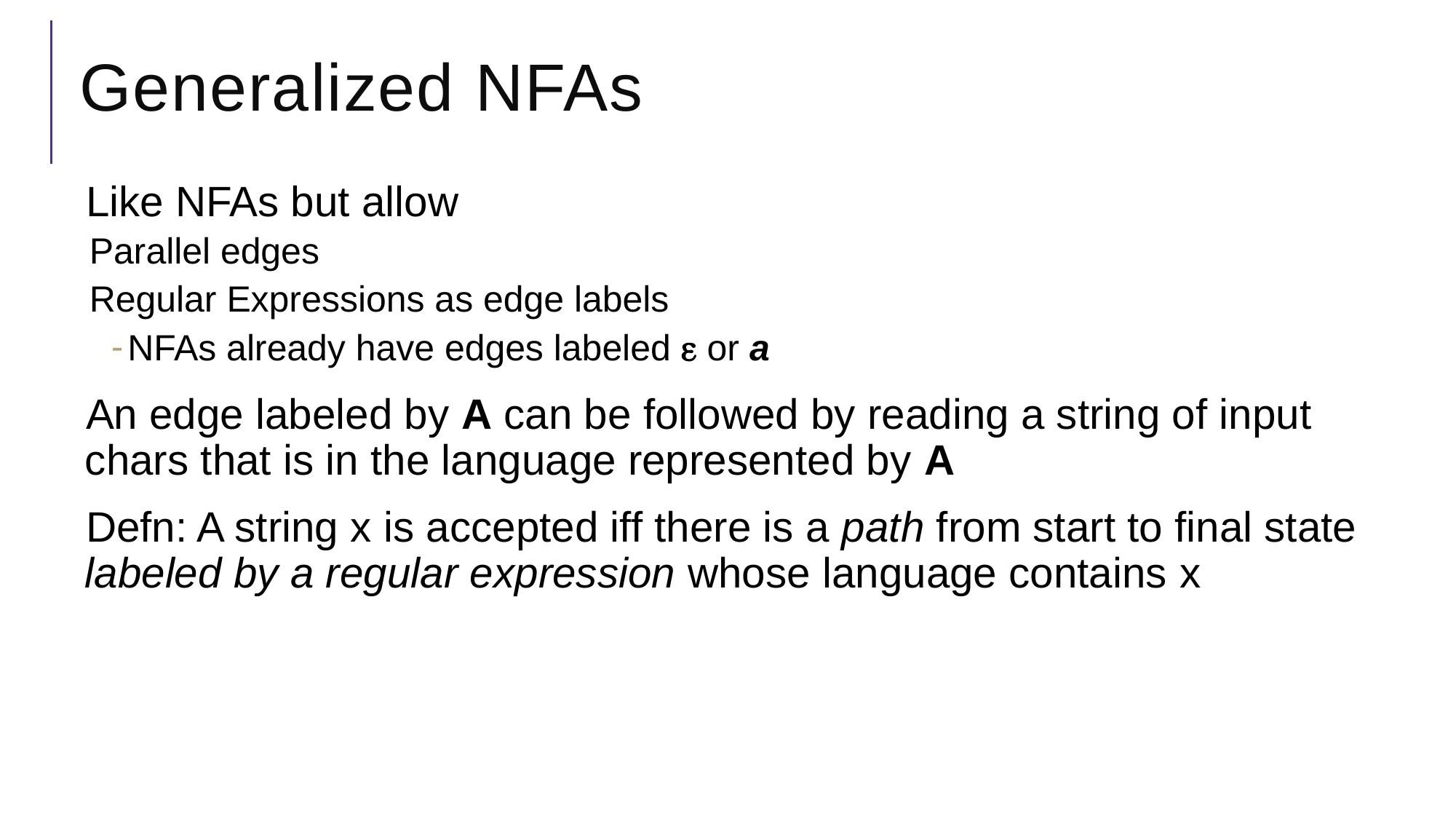

# Generalized NFAs
Like NFAs but allow
Parallel edges
Regular Expressions as edge labels
NFAs already have edges labeled ɛ or a
An edge labeled by A can be followed by reading a string of input chars that is in the language represented by A
Defn: A string x is accepted iff there is a path from start to final state labeled by a regular expression whose language contains x